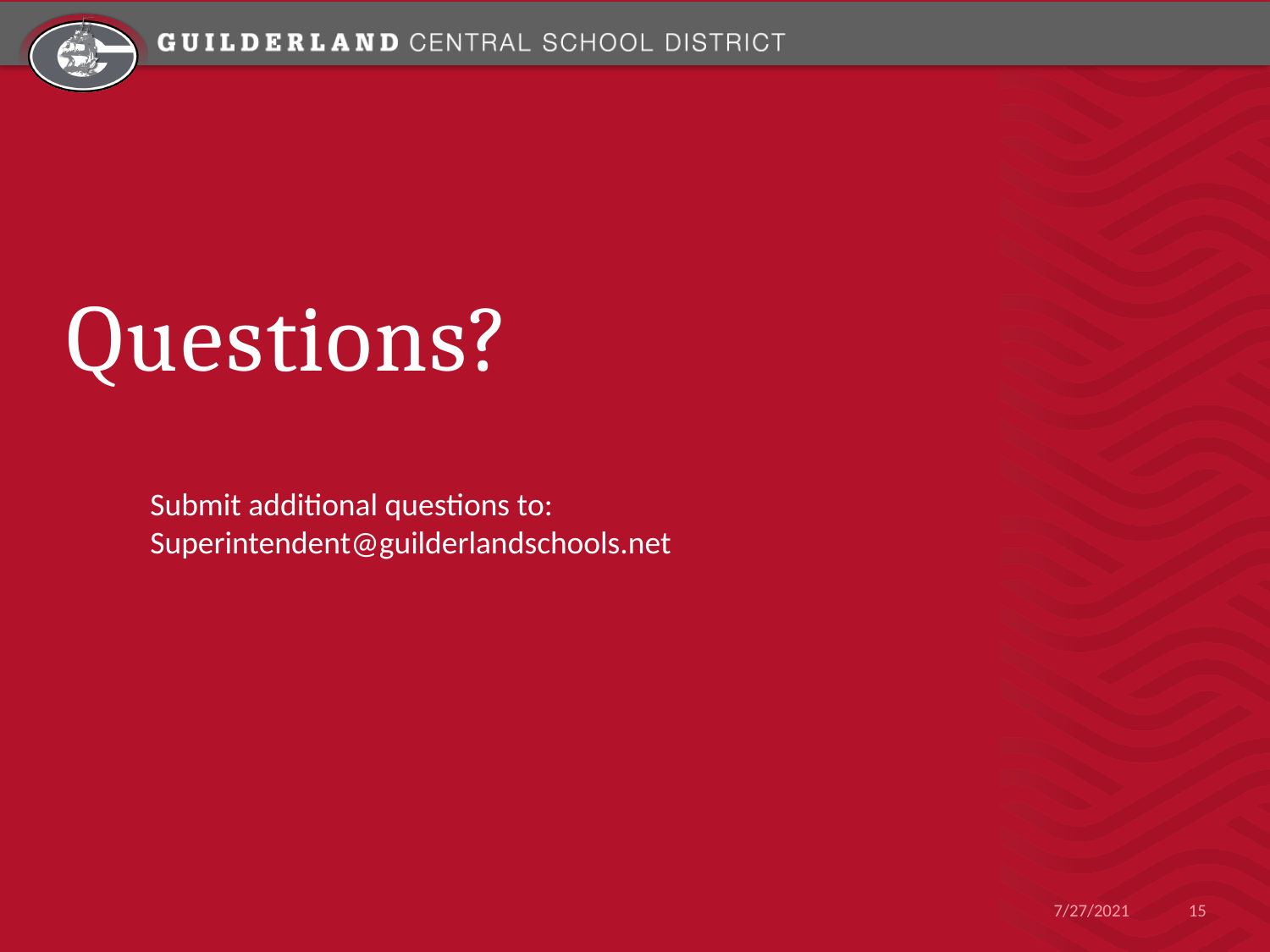

# Questions?
Submit additional questions to: Superintendent@guilderlandschools.net
7/27/2021
15